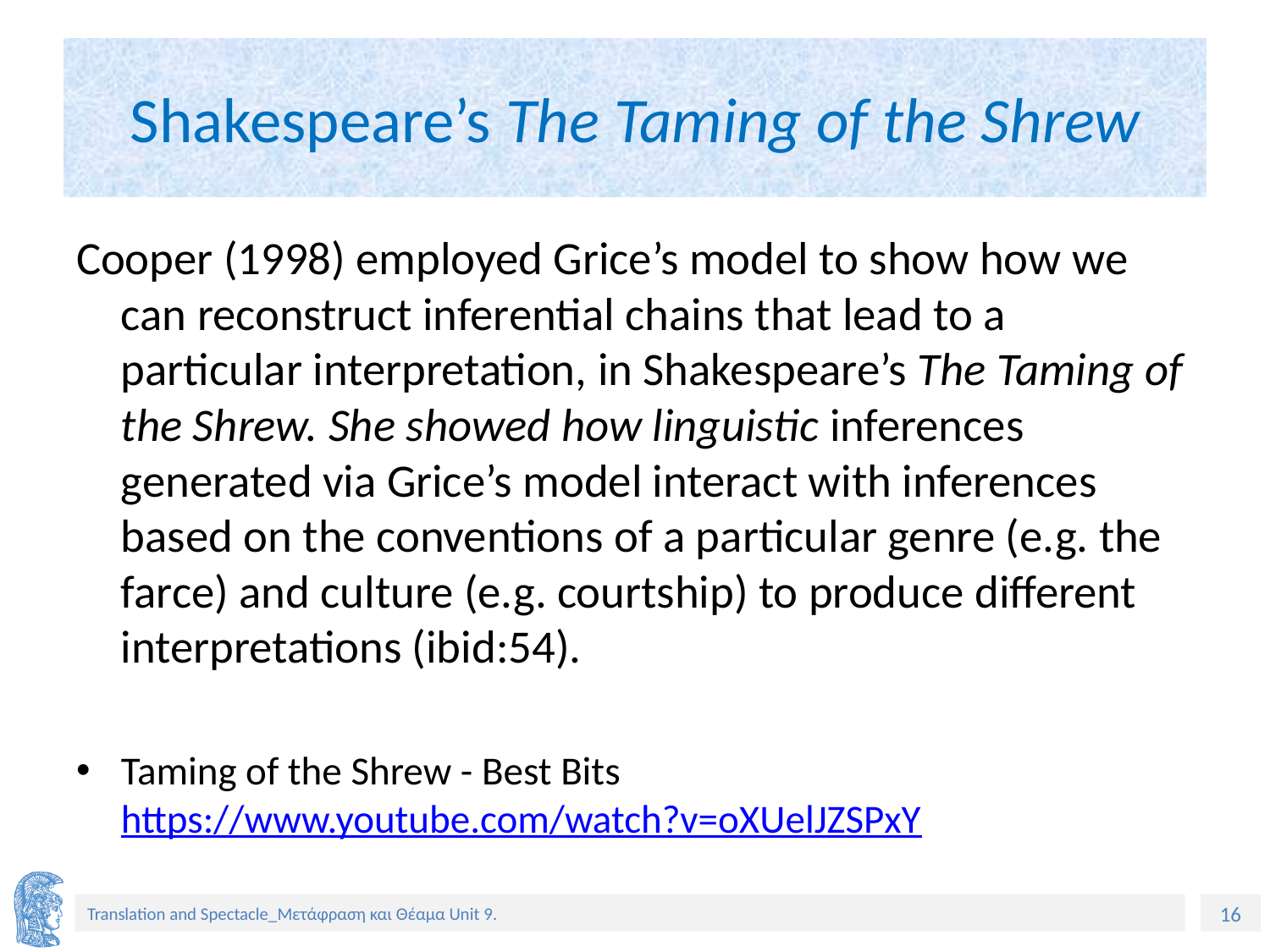

# Shakespeare’s The Taming of the Shrew
Cooper (1998) employed Grice’s model to show how we can reconstruct inferential chains that lead to a particular interpretation, in Shakespeare’s The Taming of the Shrew. She showed how linguistic inferences generated via Grice’s model interact with inferences based on the conventions of a particular genre (e.g. the farce) and culture (e.g. courtship) to produce different interpretations (ibid:54).

Taming of the Shrew - Best Bits https://www.youtube.com/watch?v=oXUelJZSPxY